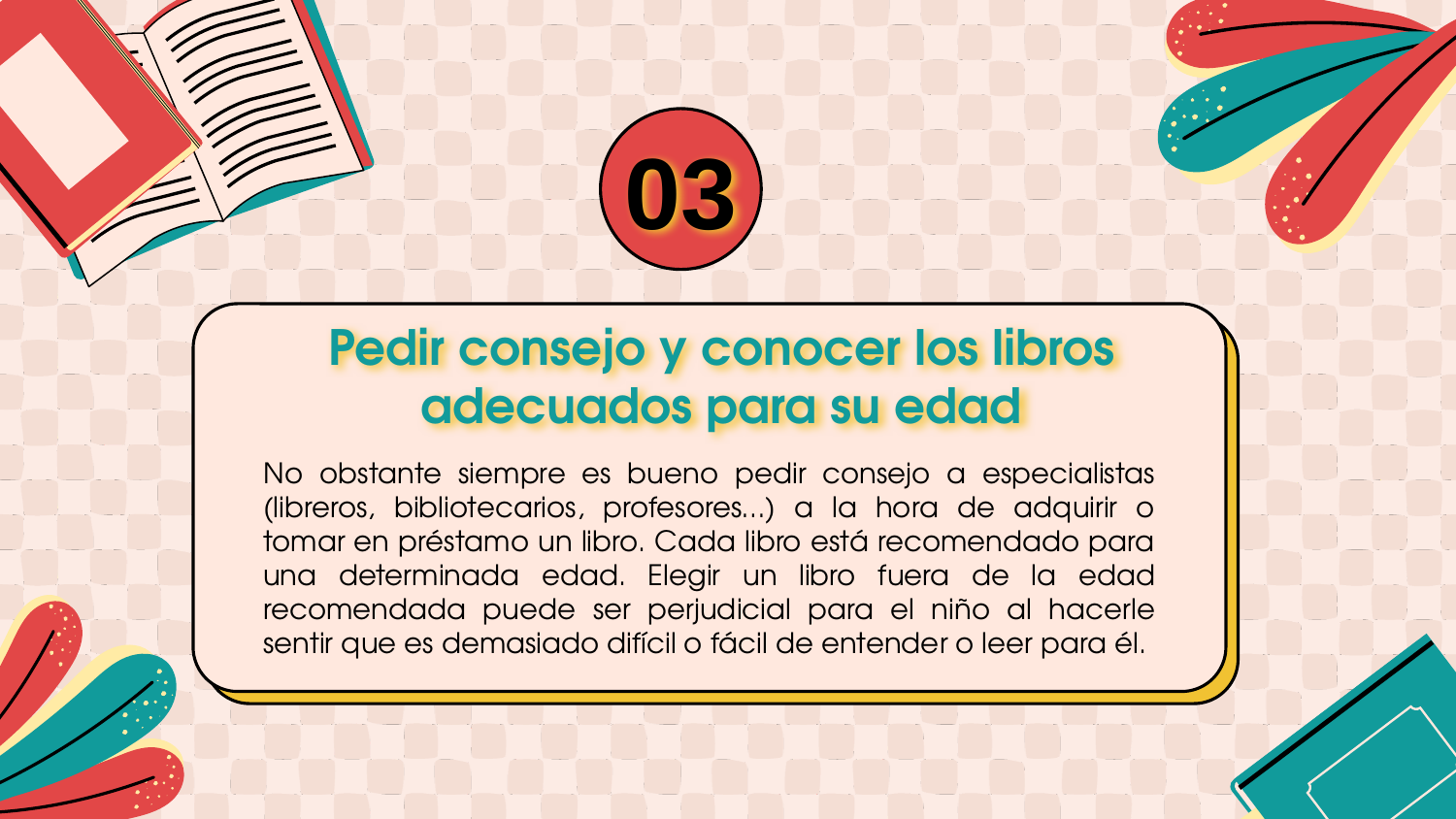

03

# Pedir consejo y conocer los libros adecuados para su edad
No obstante siempre es bueno pedir consejo a especialistas (libreros, bibliotecarios, profesores…) a la hora de adquirir o tomar en préstamo un libro. Cada libro está recomendado para una determinada edad. Elegir un libro fuera de la edad recomendada puede ser perjudicial para el niño al hacerle sentir que es demasiado difícil o fácil de entender o leer para él.